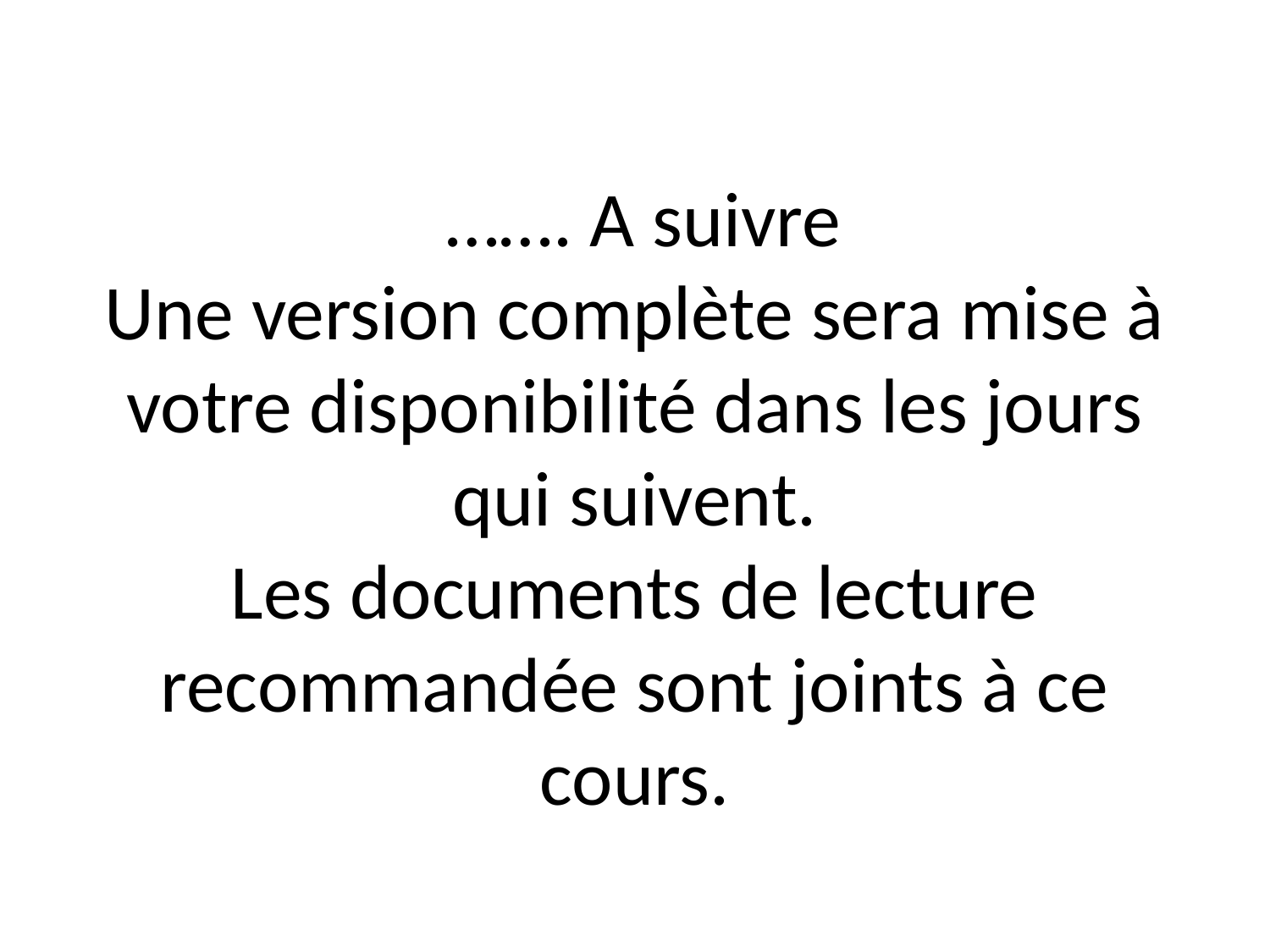

# ……. A suivre Une version complète sera mise à votre disponibilité dans les jours qui suivent. Les documents de lecture recommandée sont joints à ce cours.